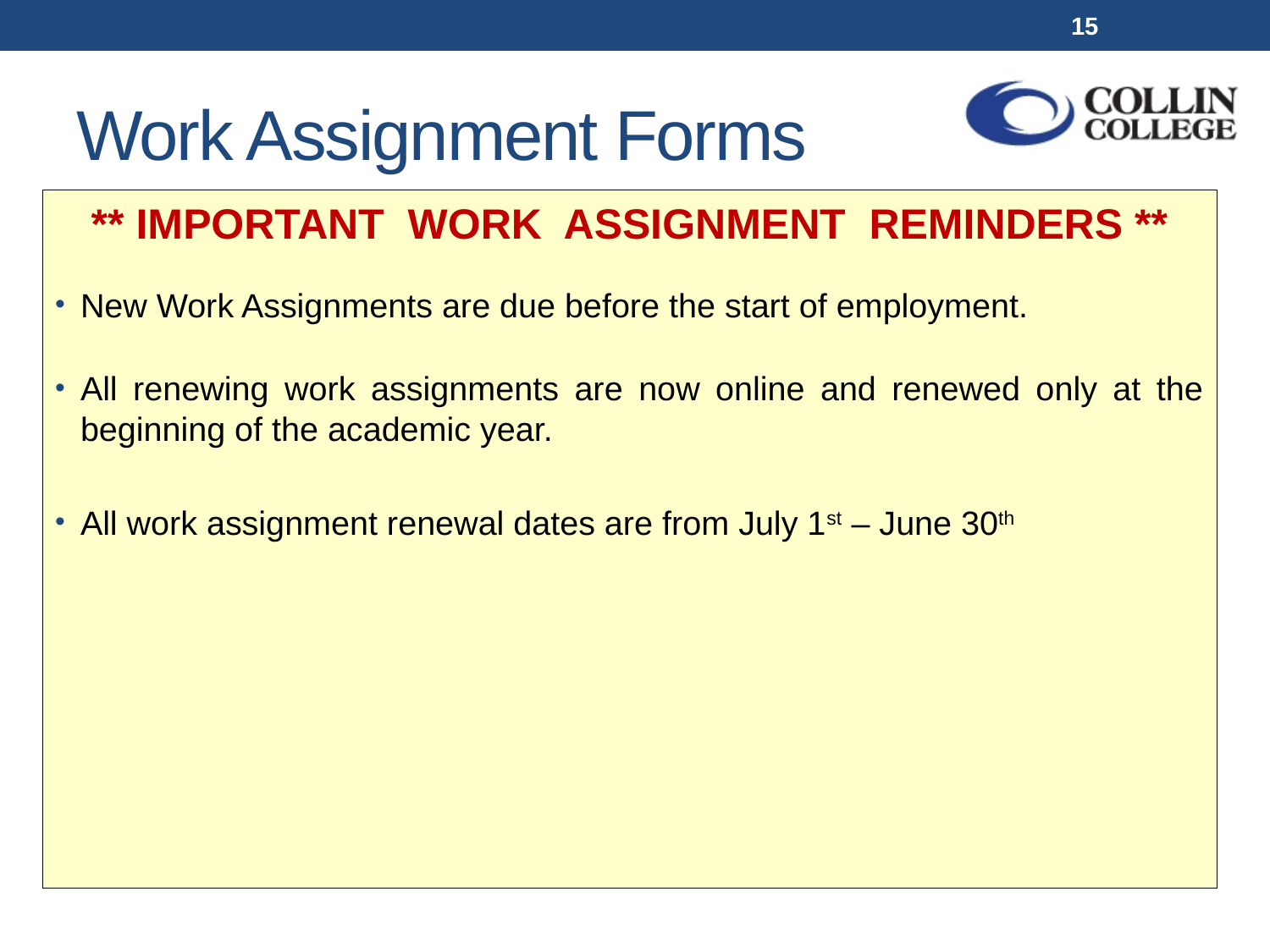

15
# Work Assignment Forms
** IMPORTANT  WORK  ASSIGNMENT  REMINDERS **

New Work Assignments are due before the start of employment.

All renewing work assignments are now online and renewed only at the beginning of the academic year.

All work assignment renewal dates are from July 1st – June 30th